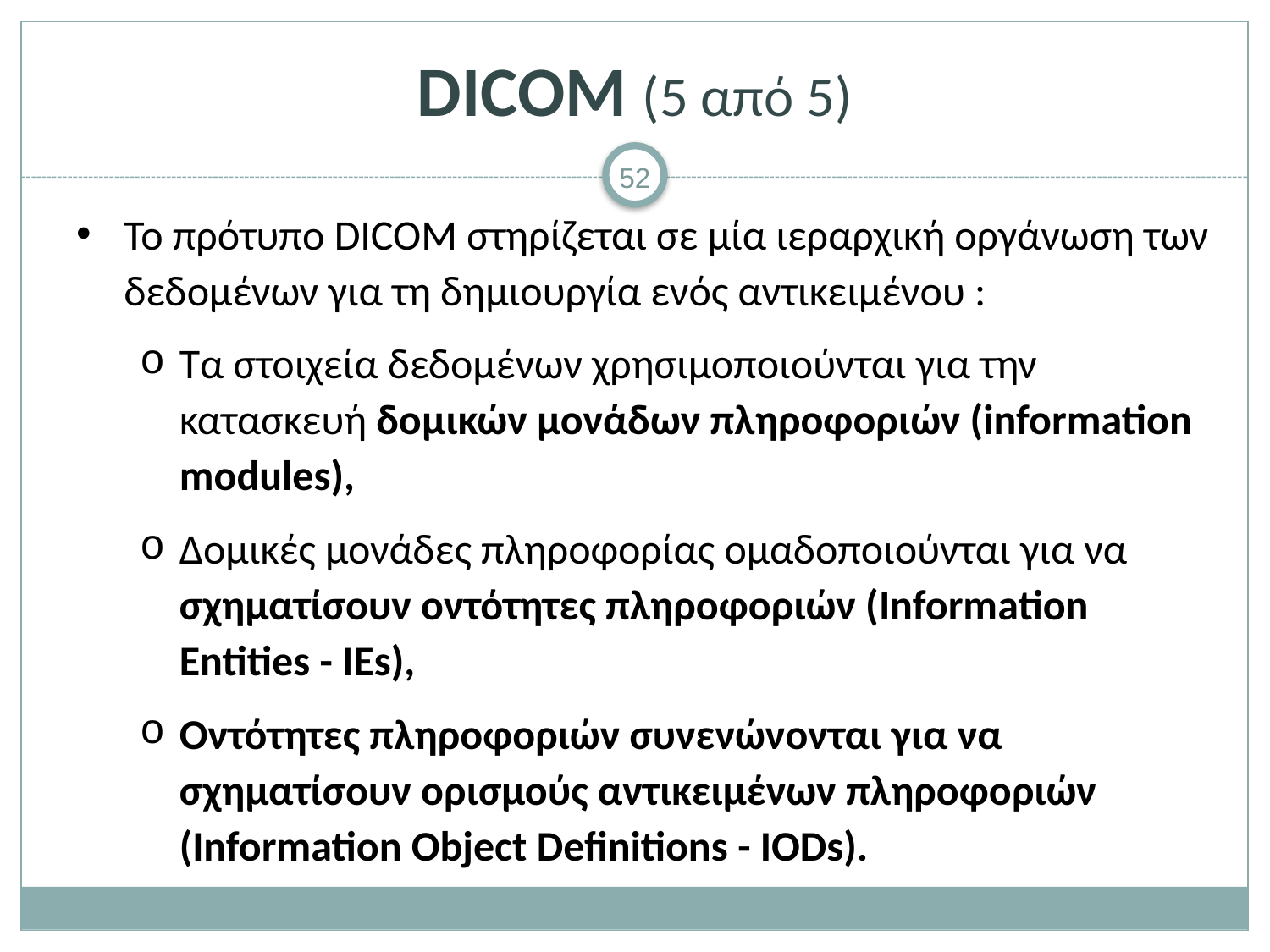

# DICOM (5 από 5)
Το πρότυπο DICOM στηρίζεται σε μία ιεραρχική οργάνωση των δεδομένων για τη δημιουργία ενός αντικειμένου :
Τα στοιχεία δεδομένων χρησιμοποιούνται για την κατασκευή δομικών μονάδων πληροφοριών (information modules),
Δομικές μονάδες πληροφορίας ομαδοποιούνται για να σχηματίσουν οντότητες πληροφοριών (Information Entities - IEs),
Οντότητες πληροφοριών συνενώνονται για να σχηματίσουν ορισμούς αντικειμένων πληροφοριών (Information Object Definitions - IODs).